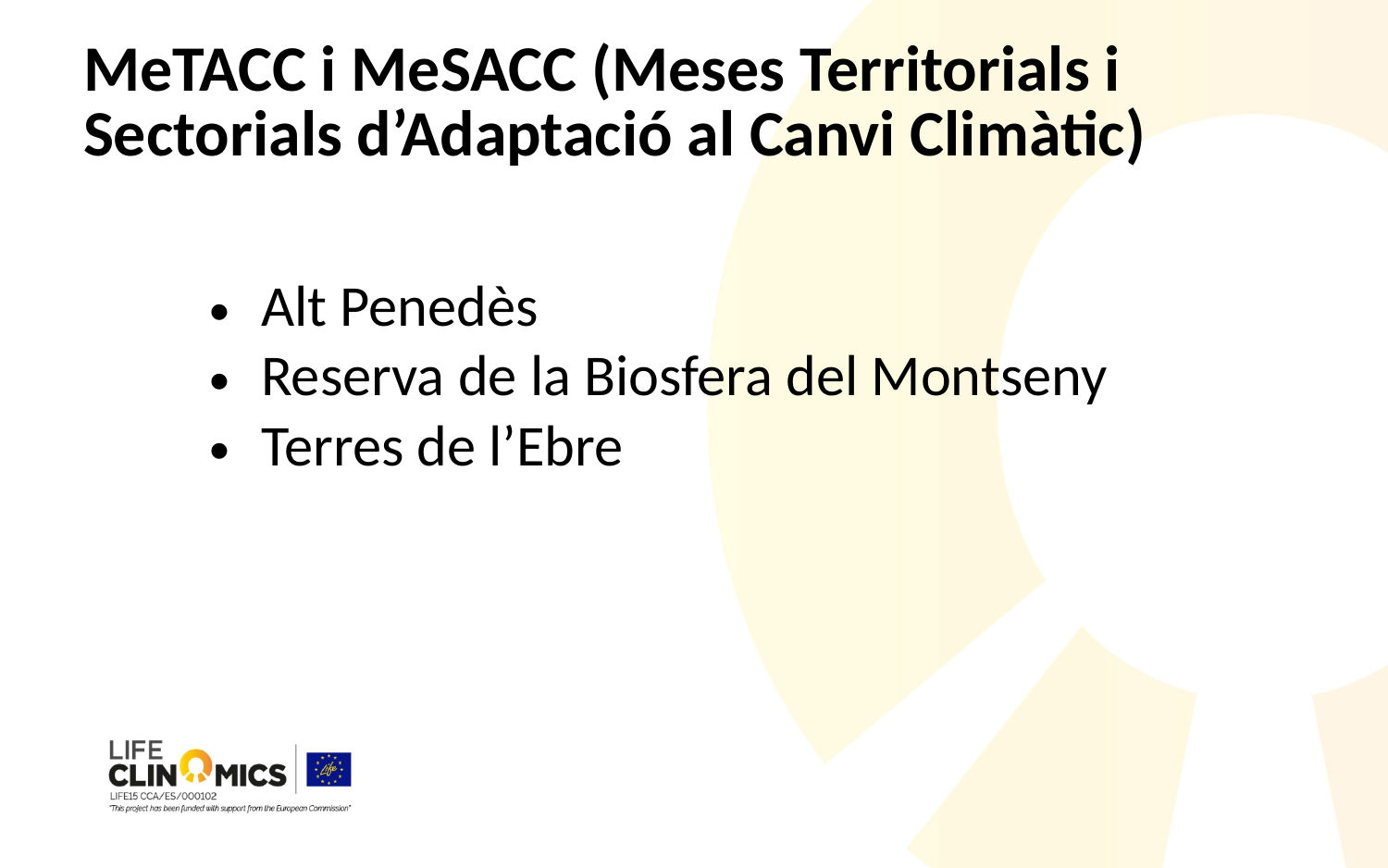

# MeTACC i MeSACC (Meses Territorials i Sectorials d’Adaptació al Canvi Climàtic)

Alt Penedès
Reserva de la Biosfera del Montseny
Terres de l’Ebre